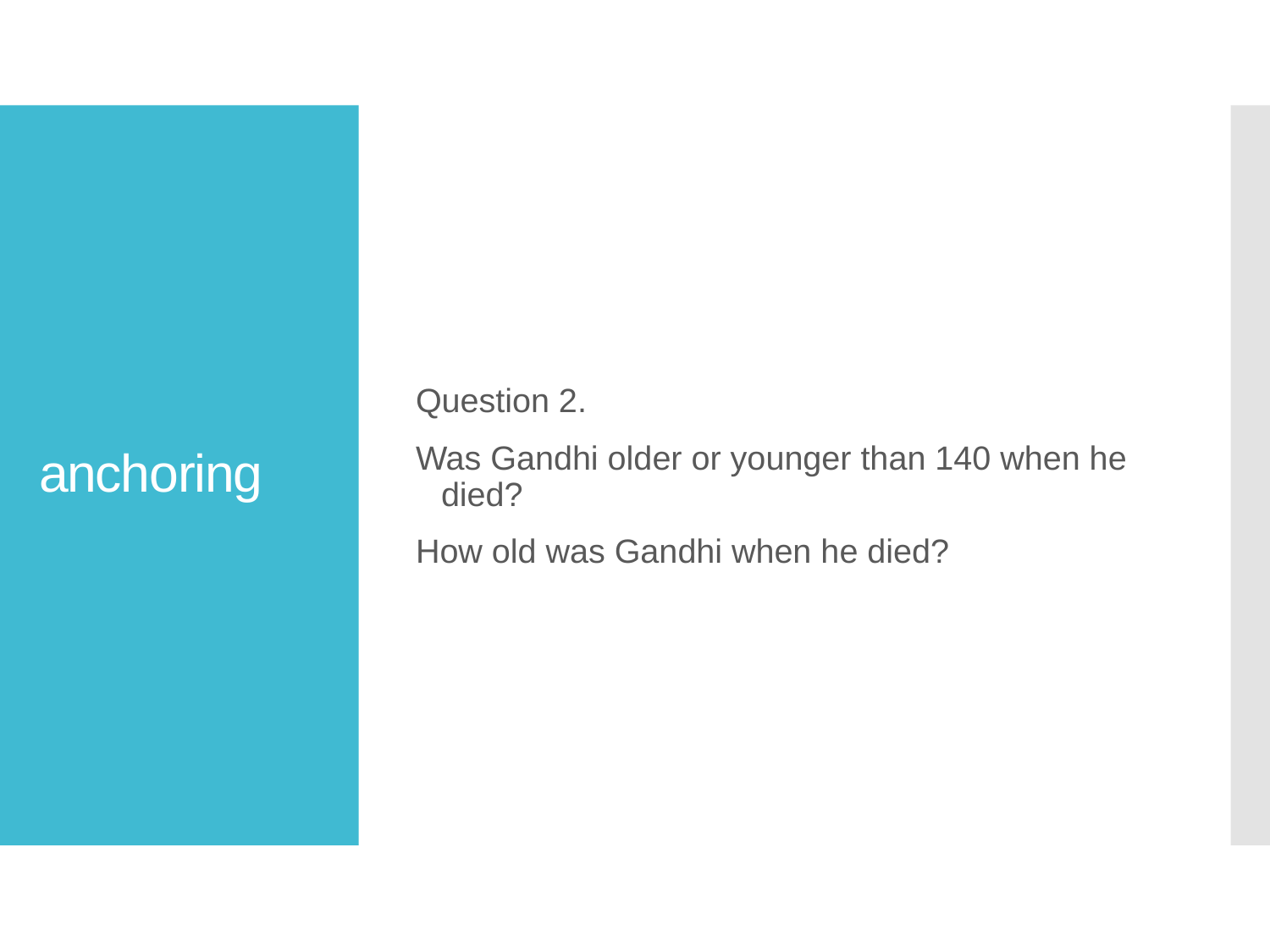

Question 2.
Was Gandhi older or younger than 140 when he died?
How old was Gandhi when he died?

# anchoring